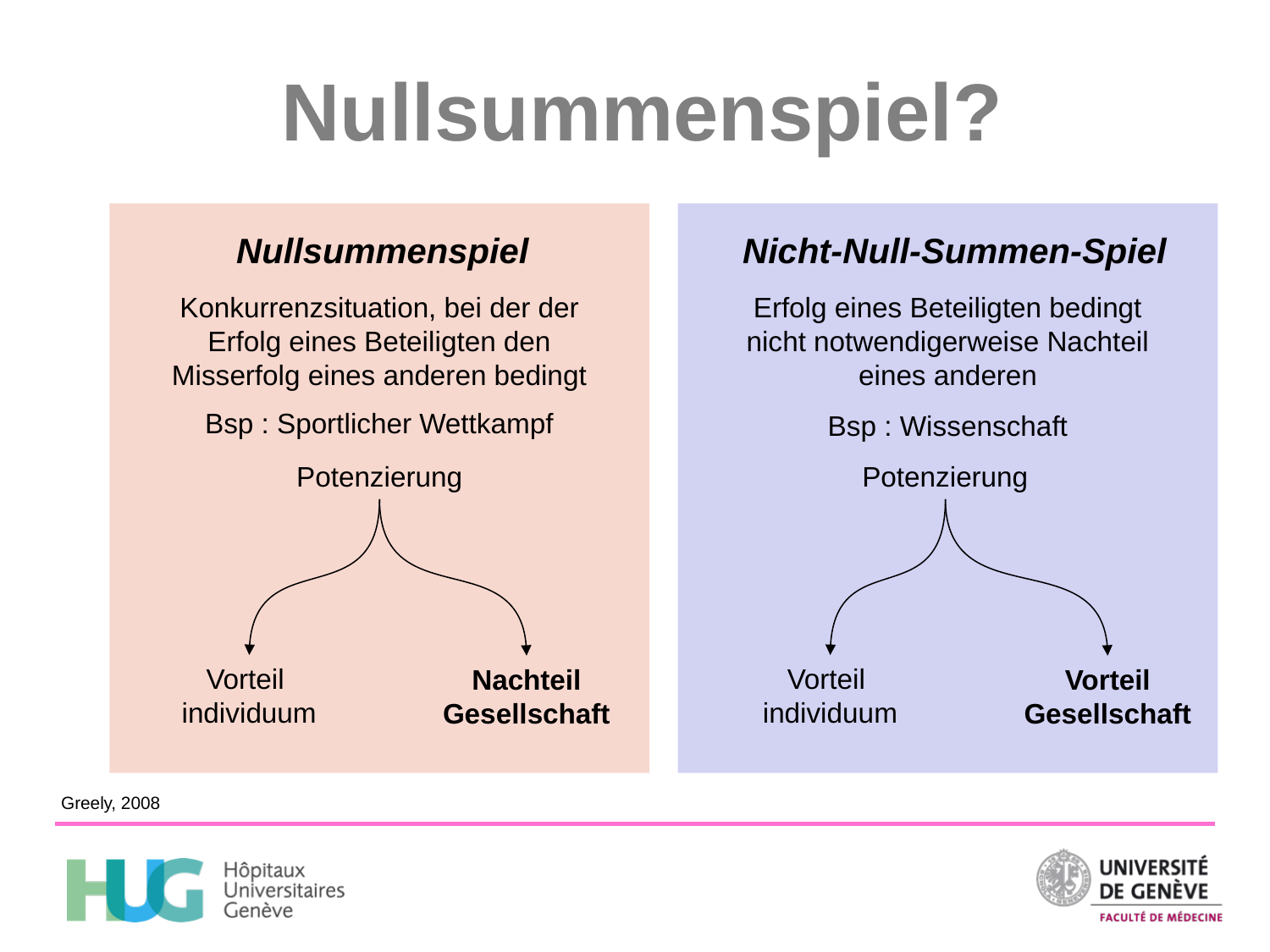

Nullsummenspiel?

Nullsummenspiel

Nicht-Null-Summen-Spiel
Konkurrenzsituation, bei der der Erfolg eines Beteiligten den Misserfolg eines anderen bedingt

Bsp : Sportlicher Wettkampf
Erfolg eines Beteiligten bedingt nicht notwendigerweise Nachteil eines anderen

Bsp : Wissenschaft
Potenzierung
Potenzierung
Nachteil
Gesellschaft
Vorteil
individuum
Vorteil
Gesellschaft
Vorteil
individuum
Greely, 2008